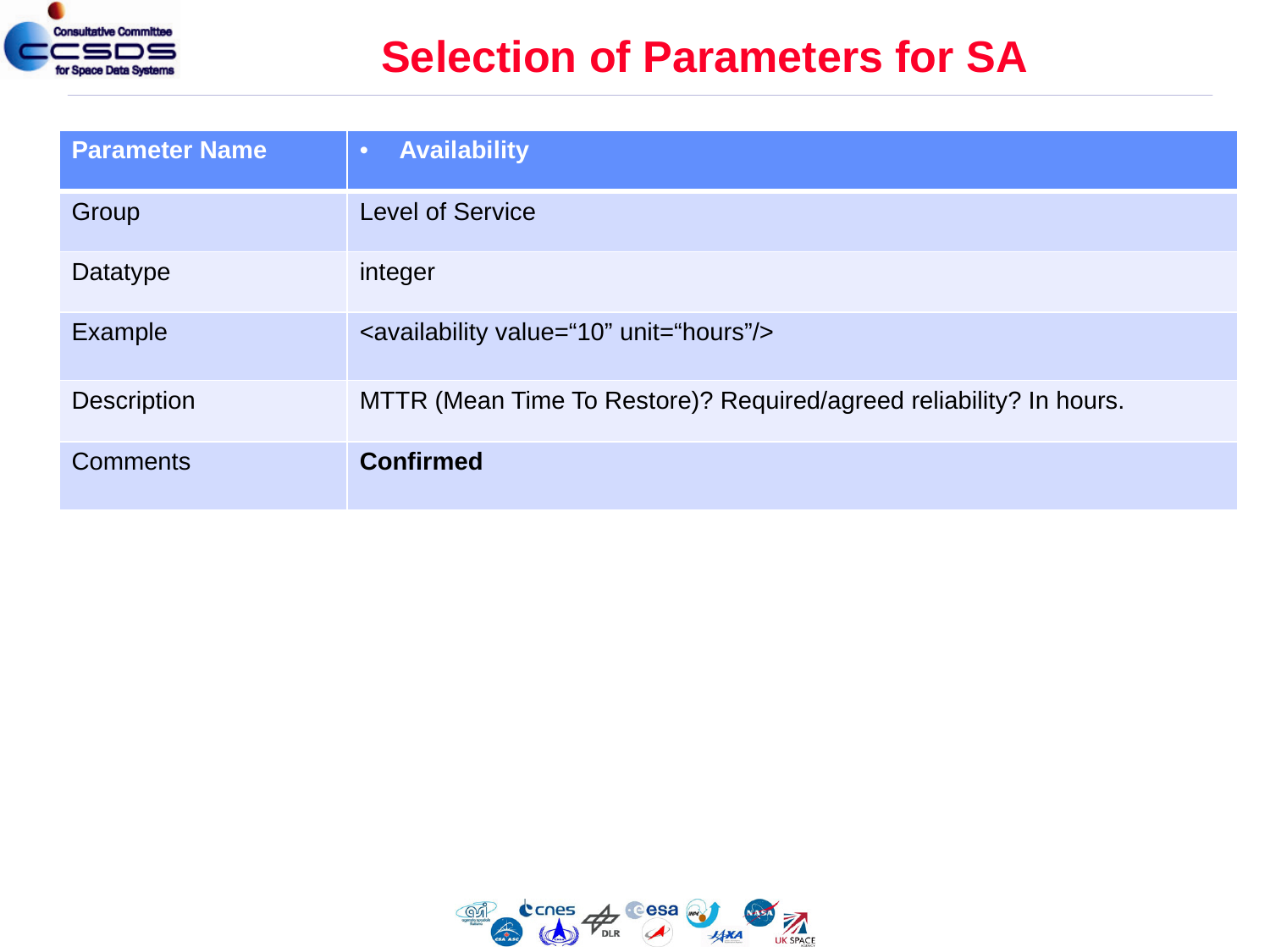

# Selection of Parameters for SA
| Parameter Name | Availability |
| --- | --- |
| Group | Level of Service |
| Datatype | integer |
| Example | <availability value=“10” unit=“hours”/> |
| Description | MTTR (Mean Time To Restore)? Required/agreed reliability? In hours. |
| Comments | Confirmed |